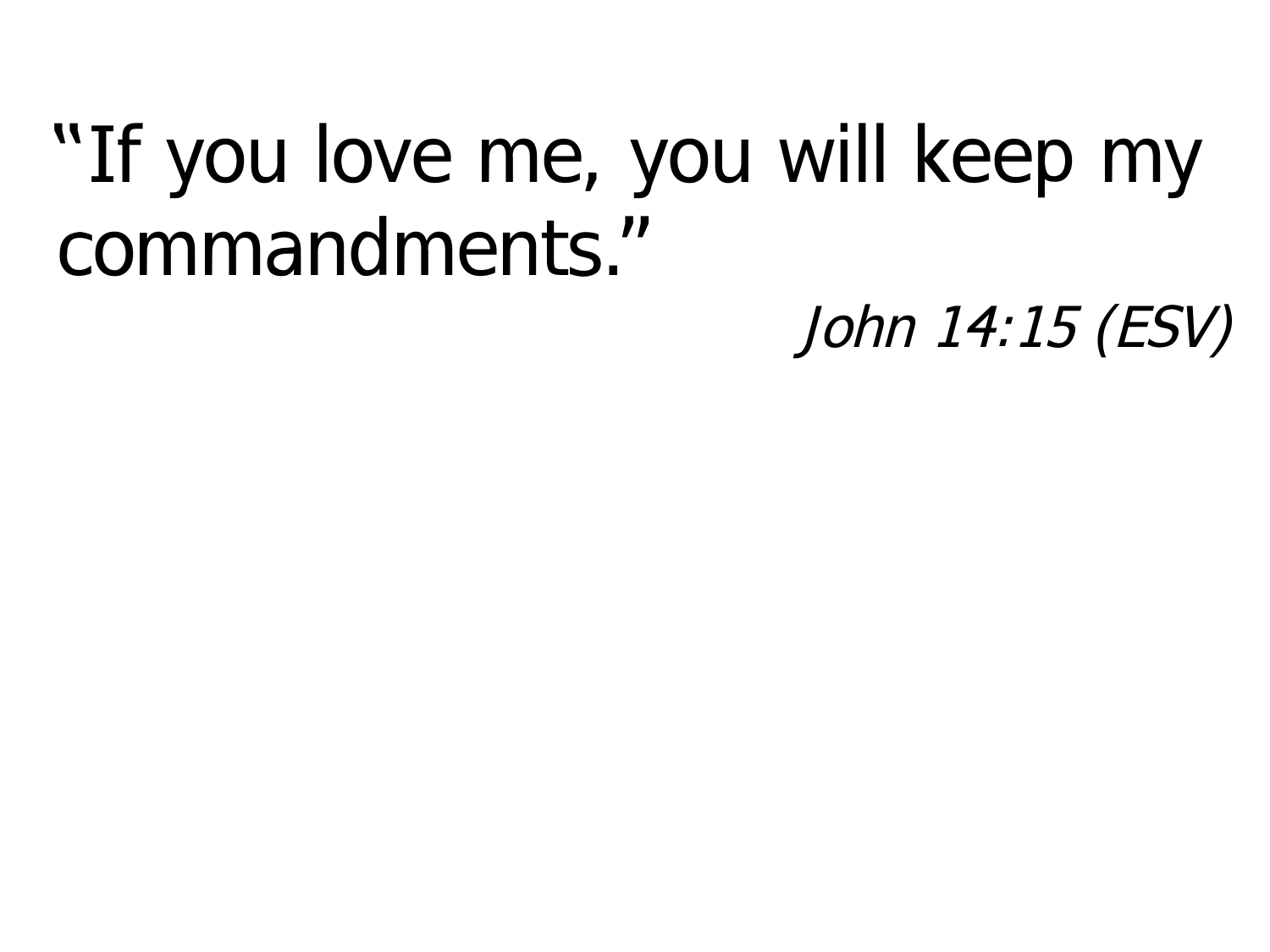

“If you love me, you will keep my commandments.”
John 14:15 (ESV)